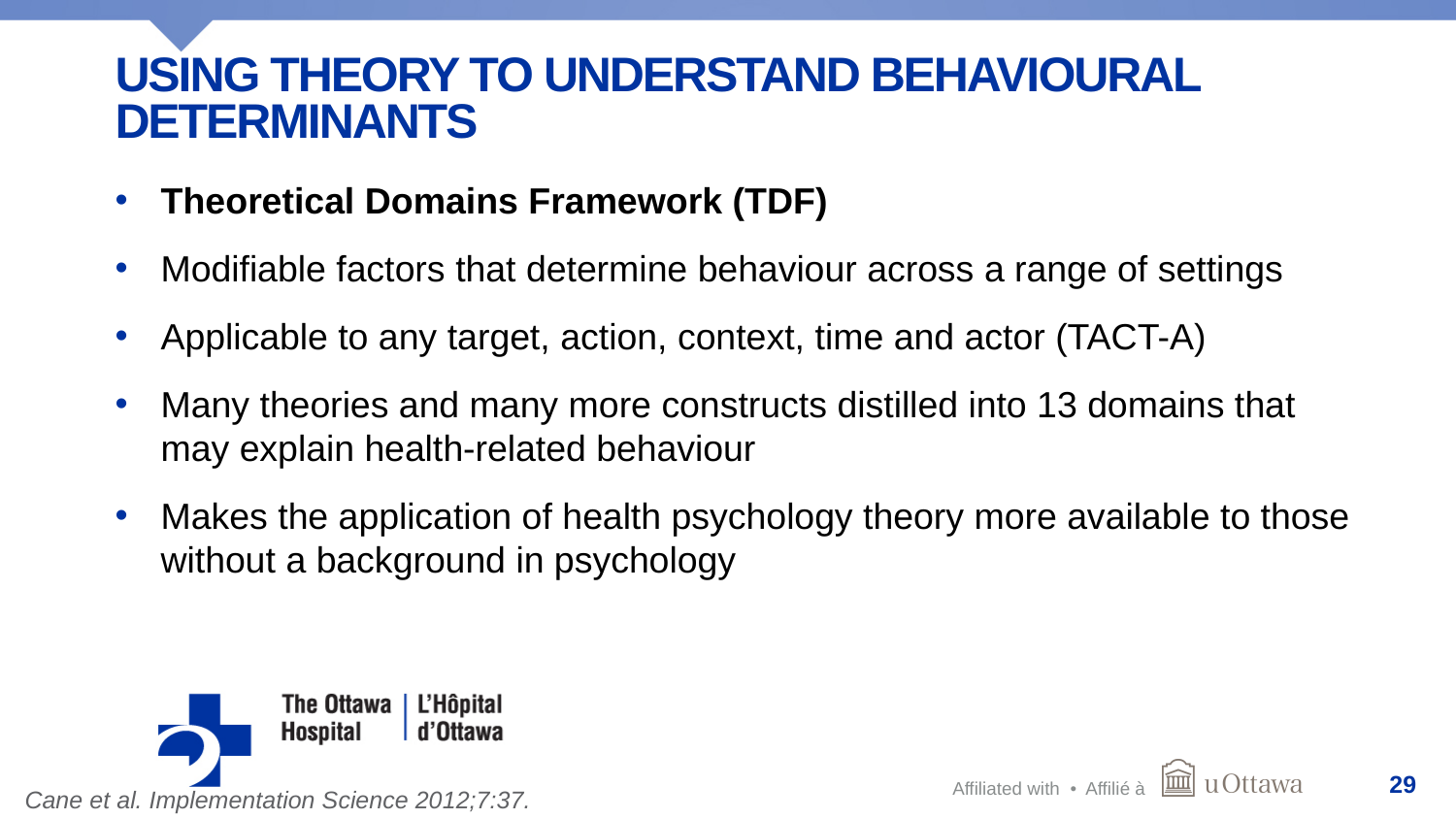

# Using Theory to Understand Behavioural Determinants
Theoretical Domains Framework (TDF)
Modifiable factors that determine behaviour across a range of settings
Applicable to any target, action, context, time and actor (TACT-A)
Many theories and many more constructs distilled into 13 domains that may explain health-related behaviour
Makes the application of health psychology theory more available to those without a background in psychology

29
Cane et al. Implementation Science 2012;7:37.